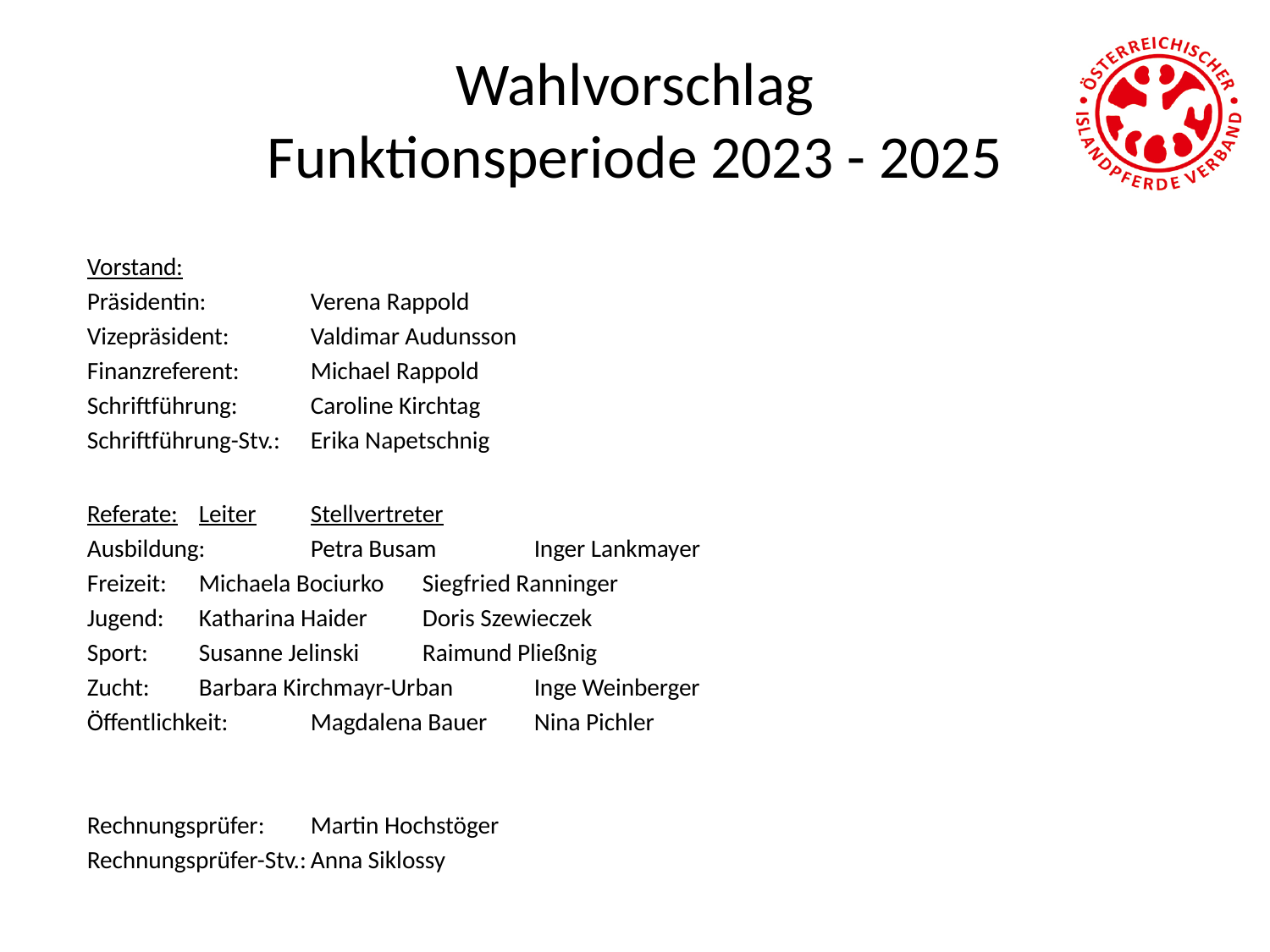

# Wahlvorschlag Funktionsperiode 2023 - 2025
Vorstand:
Präsidentin:					Verena Rappold
Vizepräsident:					Valdimar Audunsson
Finanzreferent:					Michael Rappold
Schriftführung:					Caroline Kirchtag
Schriftführung-Stv.:				Erika Napetschnig

Referate:					Leiter						Stellvertreter
Ausbildung:					Petra Busam				Inger Lankmayer
Freizeit:					Michaela Bociurko			Siegfried Ranninger
Jugend:					Katharina Haider				Doris Szewieczek
Sport:					Susanne Jelinski				Raimund Pließnig
Zucht:					Barbara Kirchmayr-Urban 		Inge Weinberger
Öffentlichkeit:				Magdalena Bauer				Nina Pichler

Rechnungsprüfer:				Martin Hochstöger
Rechnungsprüfer-Stv.:				Anna Siklossy